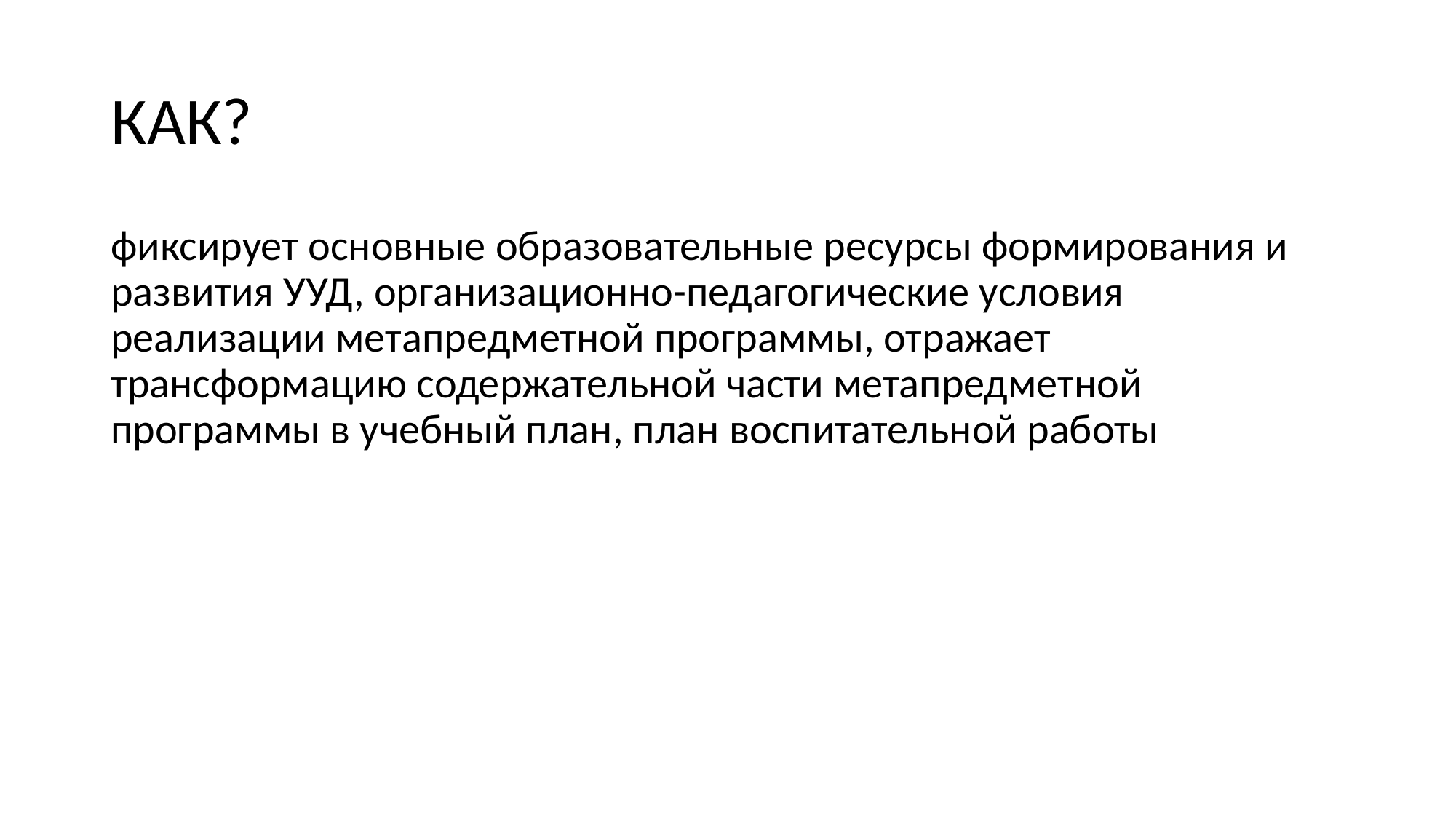

# КАК?
фиксирует основные образовательные ресурсы формирования и развития УУД, организационно-педагогические условия реализации метапредметной программы, отражает трансформацию содержательной части метапредметной программы в учебный план, план воспитательной работы